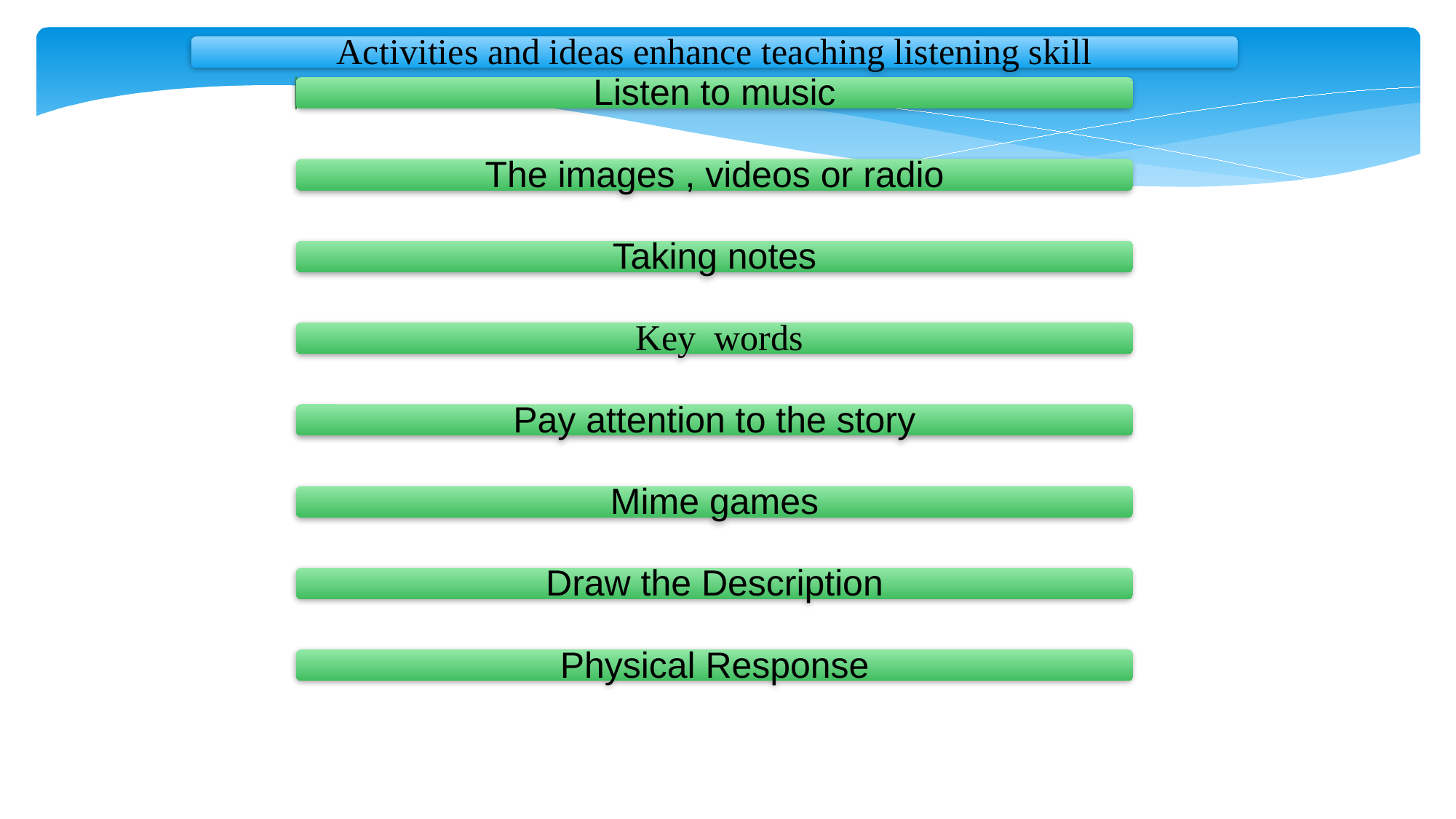

Activities and ideas enhance teaching listening skill
Listen to music
 Key  words
Pay attention to the story
Mime games
The images , videos or radio
Taking notes
Draw the Description
Physical Response